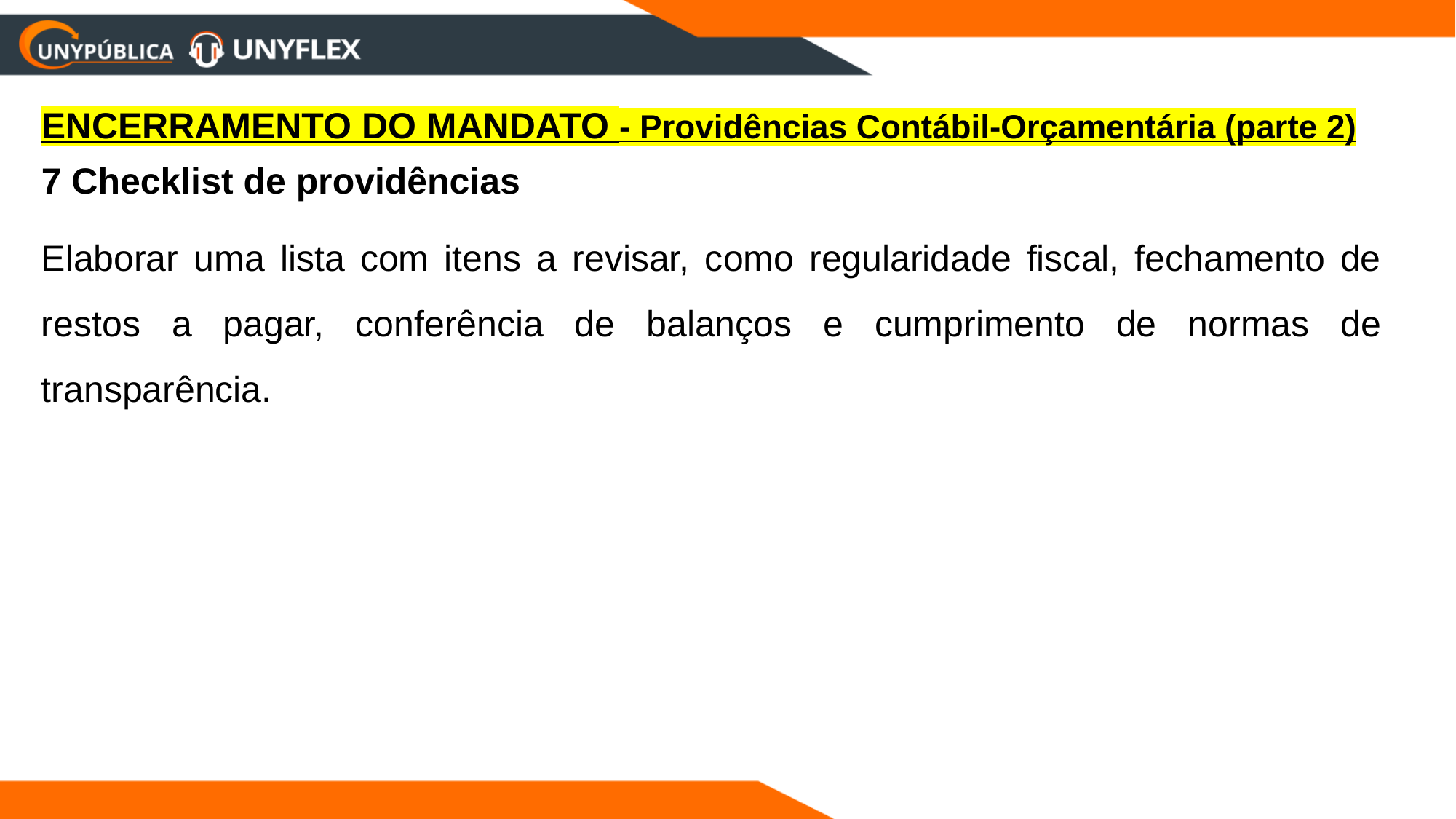

ENCERRAMENTO DO MANDATO - Providências Contábil-Orçamentária (parte 2)
7 Checklist de providências
Elaborar uma lista com itens a revisar, como regularidade fiscal, fechamento de restos a pagar, conferência de balanços e cumprimento de normas de transparência.